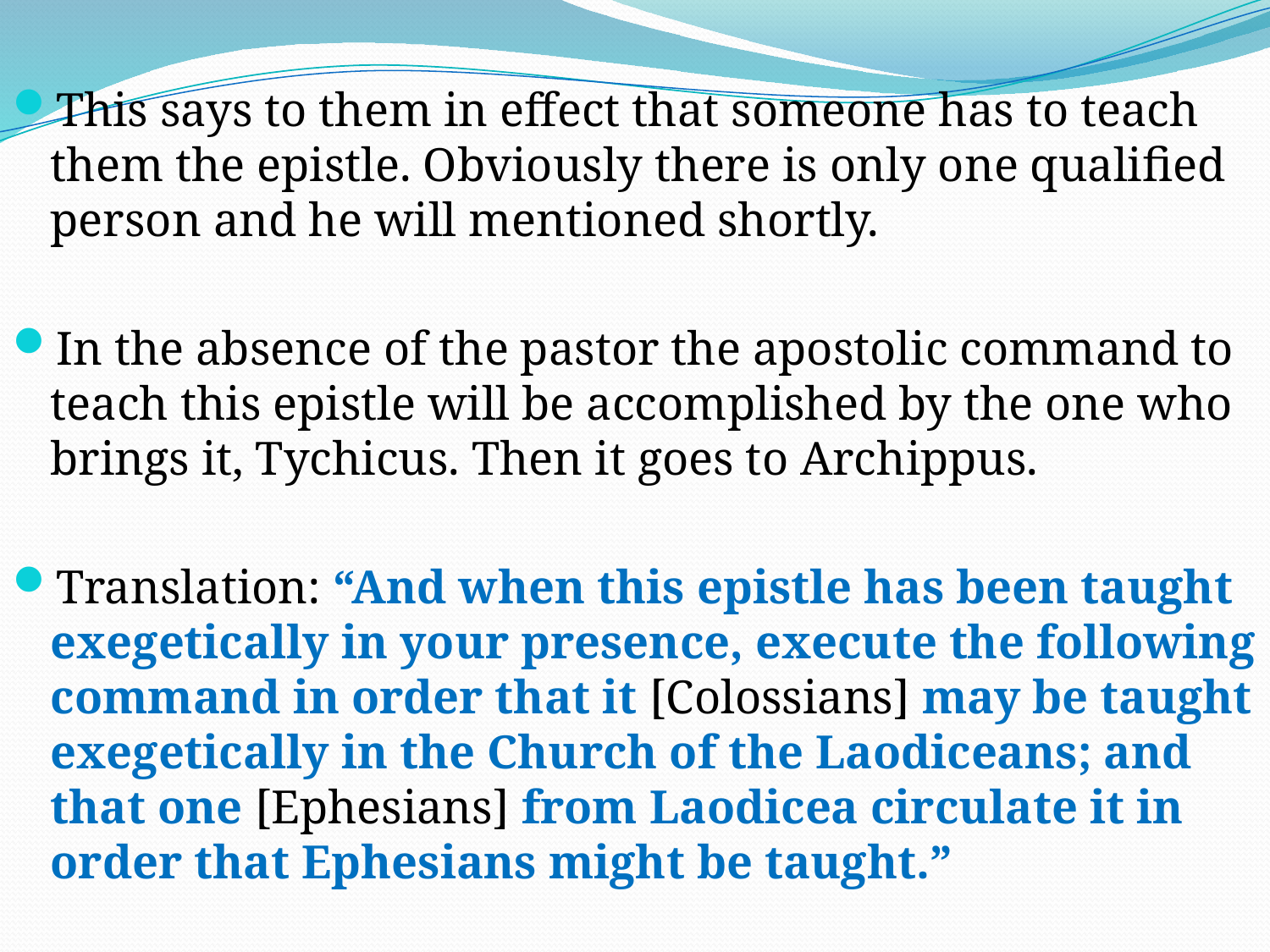

This says to them in effect that someone has to teach them the epistle. Obviously there is only one qualified person and he will mentioned shortly.

In the absence of the pastor the apostolic command to teach this epistle will be accomplished by the one who brings it, Tychicus. Then it goes to Archippus.

Translation: “And when this epistle has been taught exegetically in your presence, execute the following command in order that it [Colossians] may be taught exegetically in the Church of the Laodiceans; and that one [Ephesians] from Laodicea circulate it in order that Ephesians might be taught.”